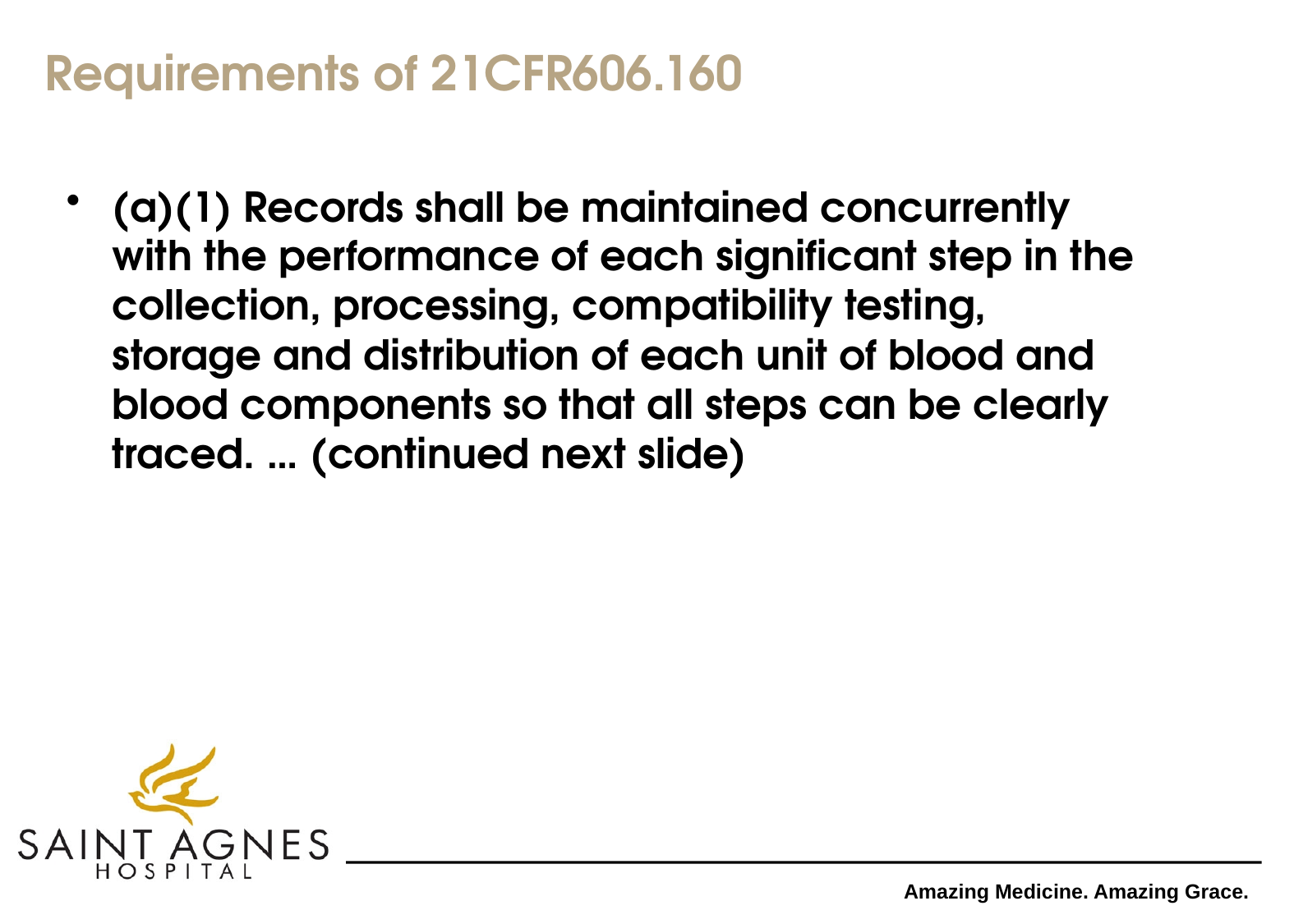

# Requirements of 21CFR606.160
(a)(1) Records shall be maintained concurrently with the performance of each significant step in the collection, processing, compatibility testing, storage and distribution of each unit of blood and blood components so that all steps can be clearly traced. … (continued next slide)